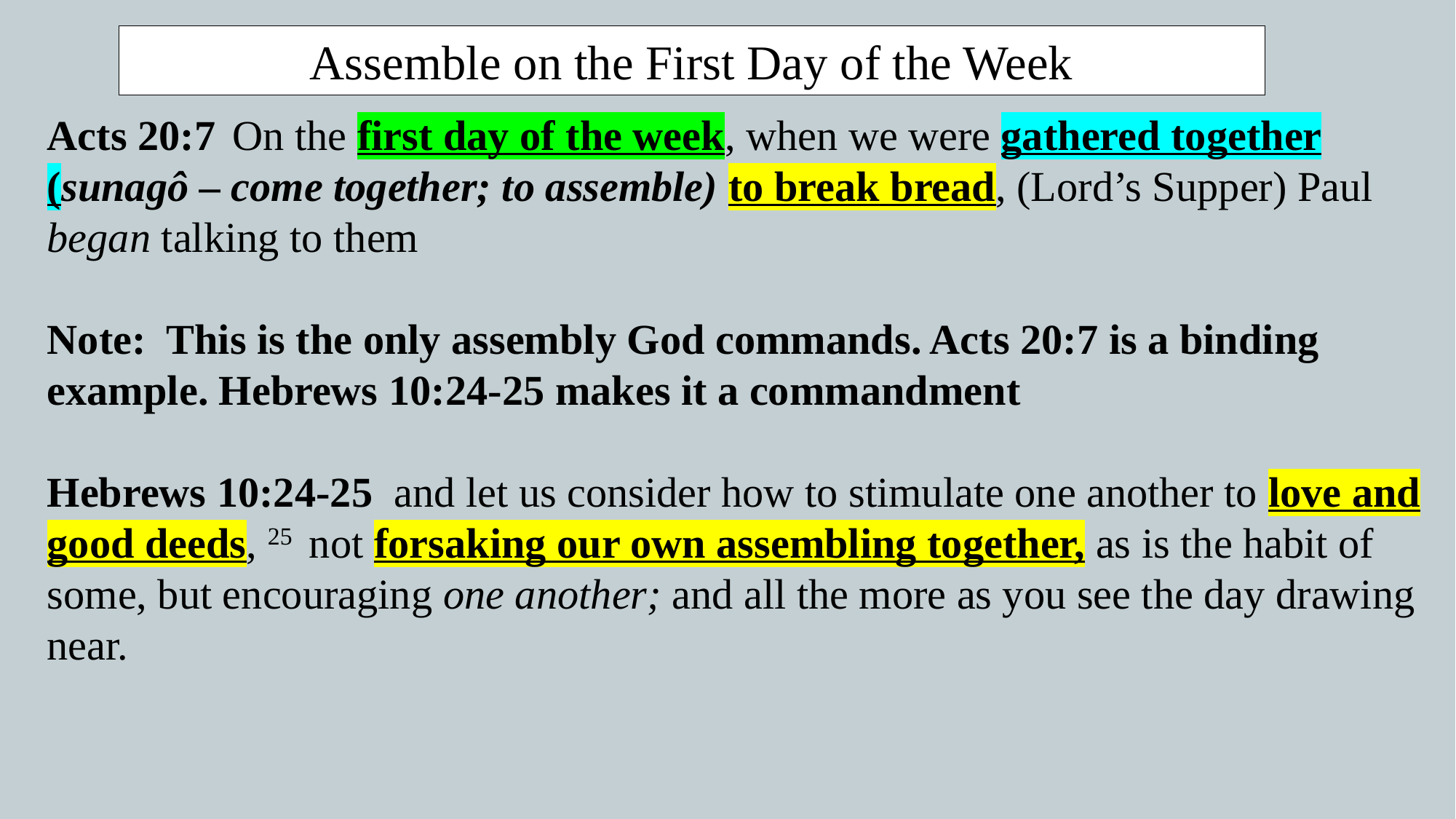

Assemble on the First Day of the Week
Acts 20:7  On the first day of the week, when we were gathered together (sunagô – come together; to assemble) to break bread, (Lord’s Supper) Paul began talking to them

Note:  This is the only assembly God commands. Acts 20:7 is a binding example. Hebrews 10:24-25 makes it a commandment

Hebrews 10:24-25  and let us consider how to stimulate one another to love and good deeds, 25  not forsaking our own assembling together, as is the habit of some, but encouraging one another; and all the more as you see the day drawing near.